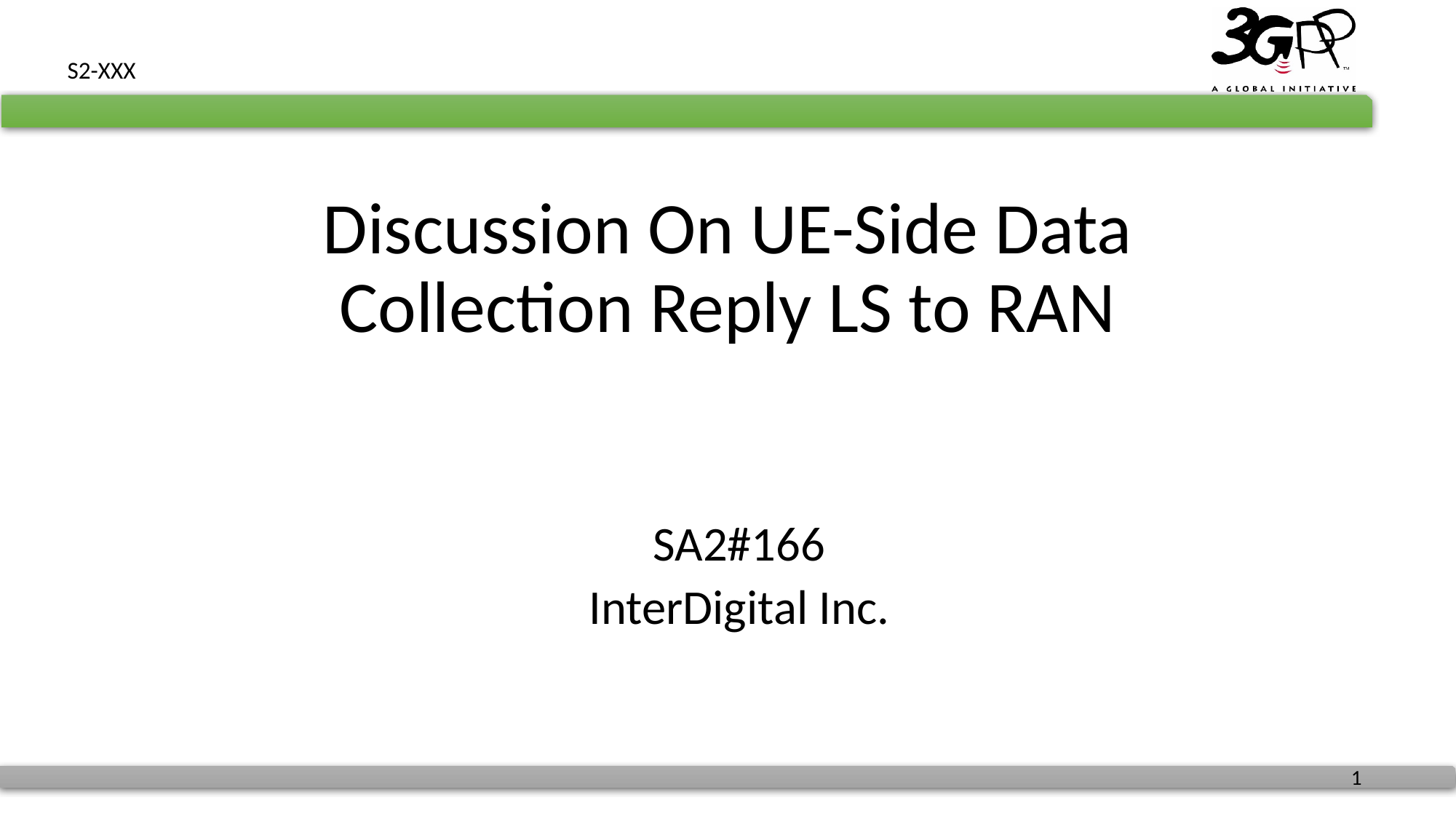

S2-XXX
# Discussion On UE-Side Data Collection Reply LS to RAN
SA2#166
InterDigital Inc.